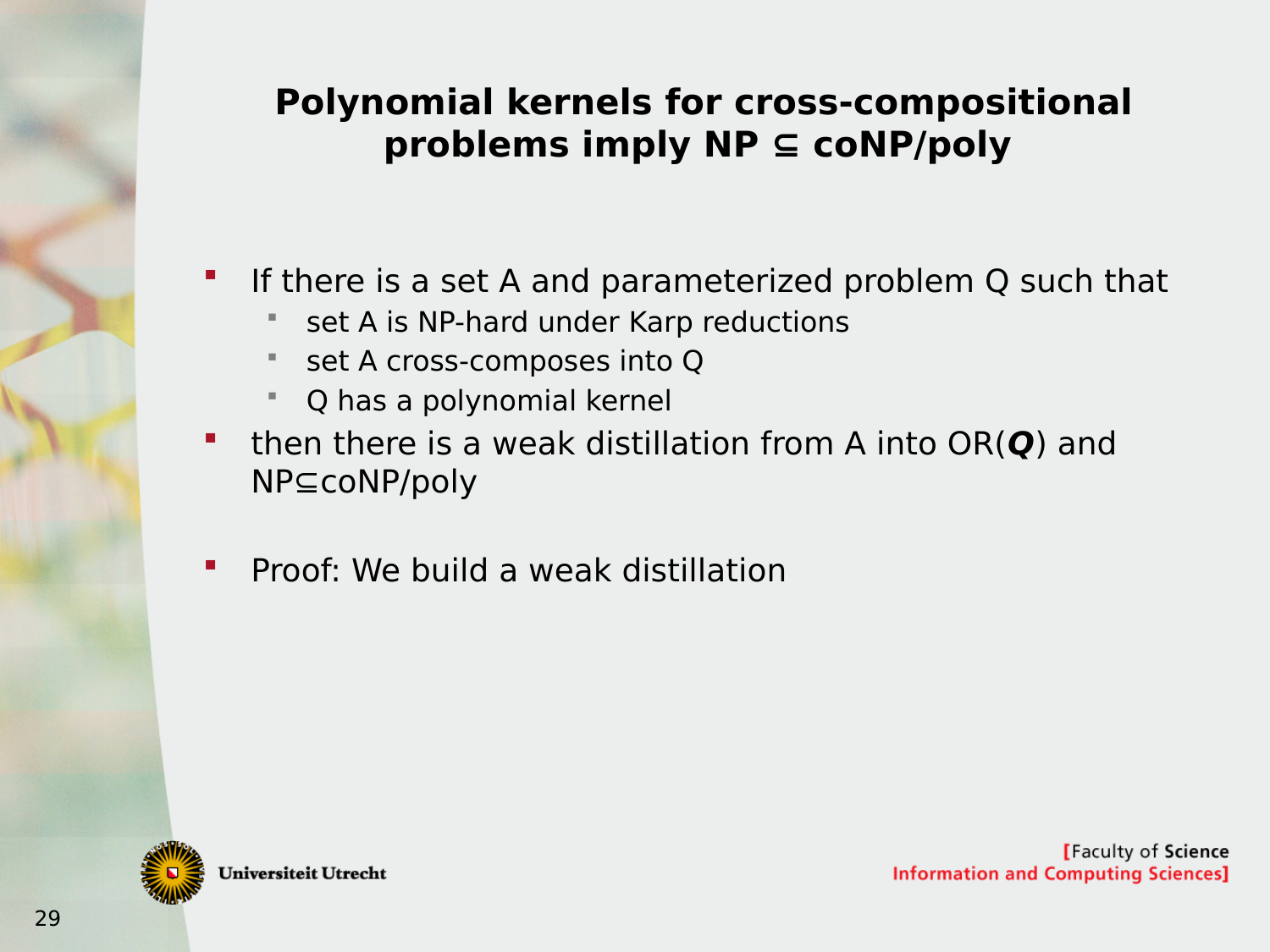

# Polynomial kernels for cross-compositional problems imply NP ⊆ coNP/poly
If there is a set A and parameterized problem Q such that
set A is NP-hard under Karp reductions
set A cross-composes into Q
Q has a polynomial kernel
then there is a weak distillation from A into OR(Q) and NP⊆coNP/poly

Proof: We build a weak distillation